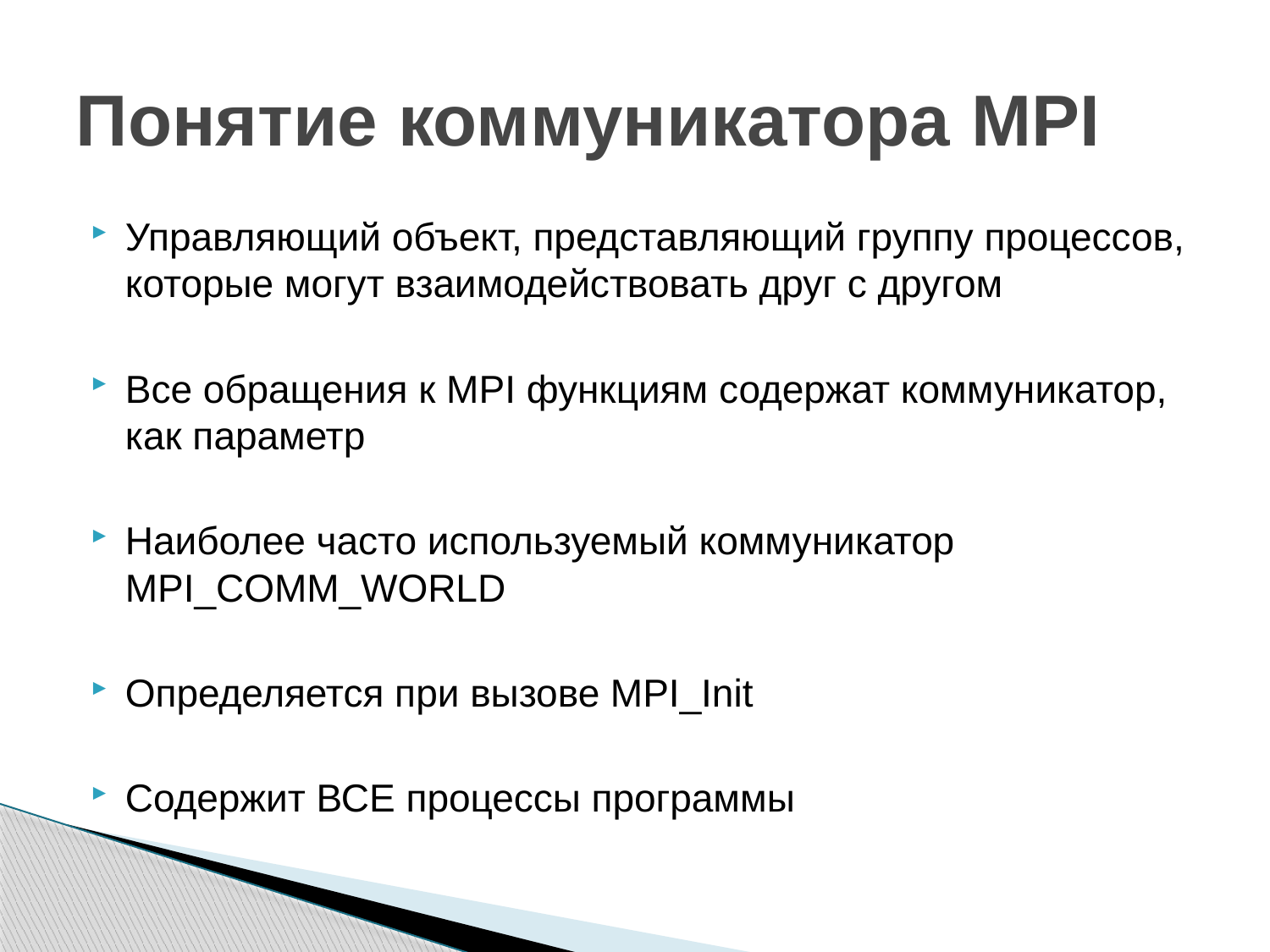

# Понятие коммуникатора MPI
Управляющий объект, представляющий группу процессов, которые могут взаимодействовать друг с другом

Все обращения к MPI функциям содержат коммуникатор, как параметр

Наиболее часто используемый коммуникатор MPI_COMM_WORLD

Определяется при вызове MPI_Init

Содержит ВСЕ процессы программы